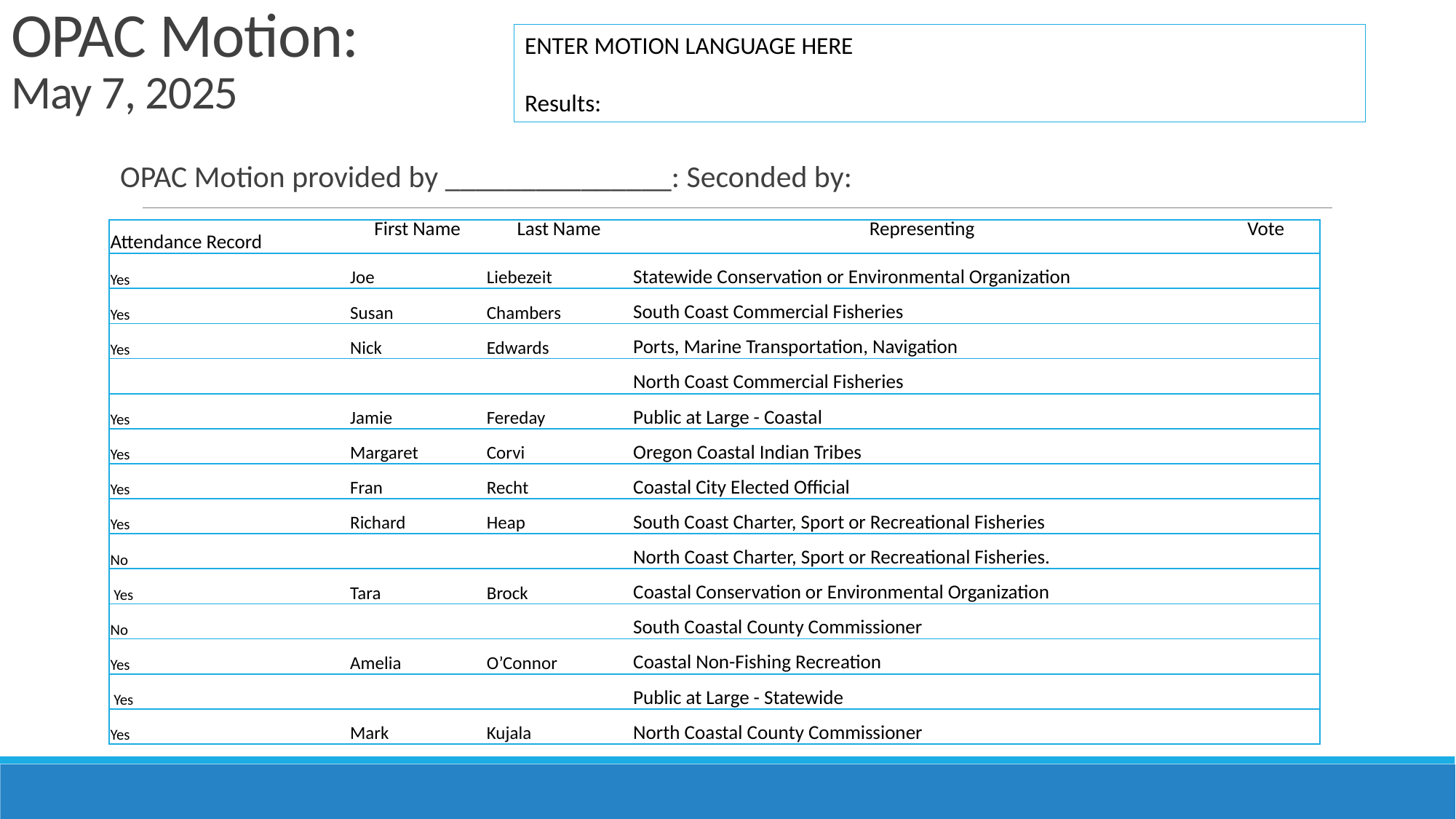

# OPAC Motion: May 7, 2025
ENTER MOTION LANGUAGE HERE

Results:
OPAC Motion provided by _______________: Seconded by:

| Attendance Record | First Name | Last Name | Representing | Vote |
| --- | --- | --- | --- | --- |
| Yes | Joe | Liebezeit | Statewide Conservation or Environmental Organization |  |
| Yes | Susan | Chambers | South Coast Commercial Fisheries |  |
| Yes | Nick | Edwards | Ports, Marine Transportation, Navigation |  |
|  |  |  | North Coast Commercial Fisheries |  |
| Yes | Jamie | Fereday | Public at Large - Coastal |  |
| Yes | Margaret | Corvi | Oregon Coastal Indian Tribes |  |
| Yes | Fran | Recht | Coastal City Elected Official |  |
| Yes | Richard | Heap | South Coast Charter, Sport or Recreational Fisheries |  |
| No |  |  | North Coast Charter, Sport or Recreational Fisheries. |  |
| Yes | Tara | Brock | Coastal Conservation or Environmental Organization |  |
| No |  |  | South Coastal County Commissioner |  |
| Yes | Amelia | O’Connor | Coastal Non-Fishing Recreation |  |
| Yes |  |  | Public at Large - Statewide |  |
| Yes | Mark | Kujala | North Coastal County Commissioner |  |